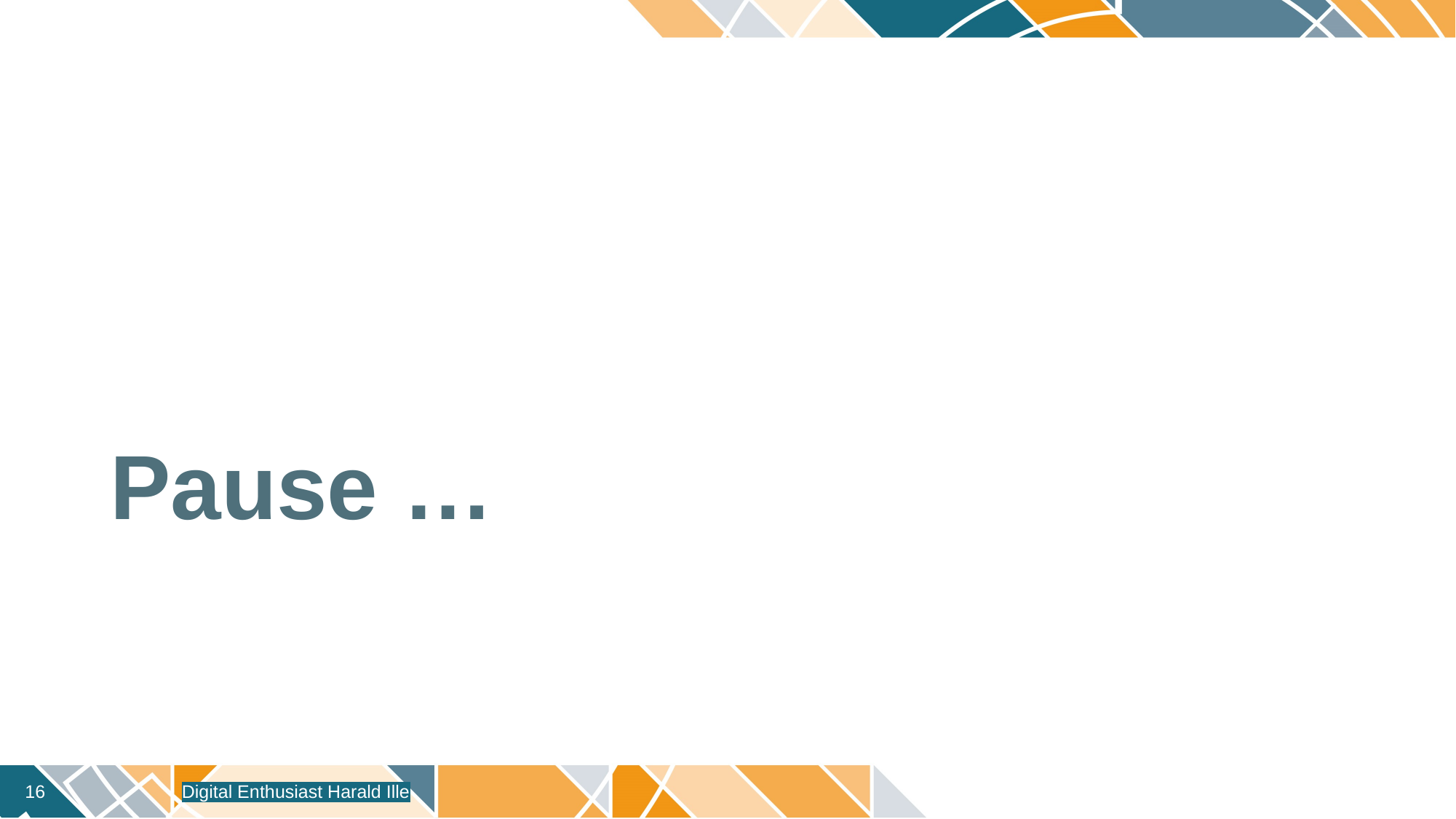

# Pause …

Digital Enthusiast Harald Ille
16